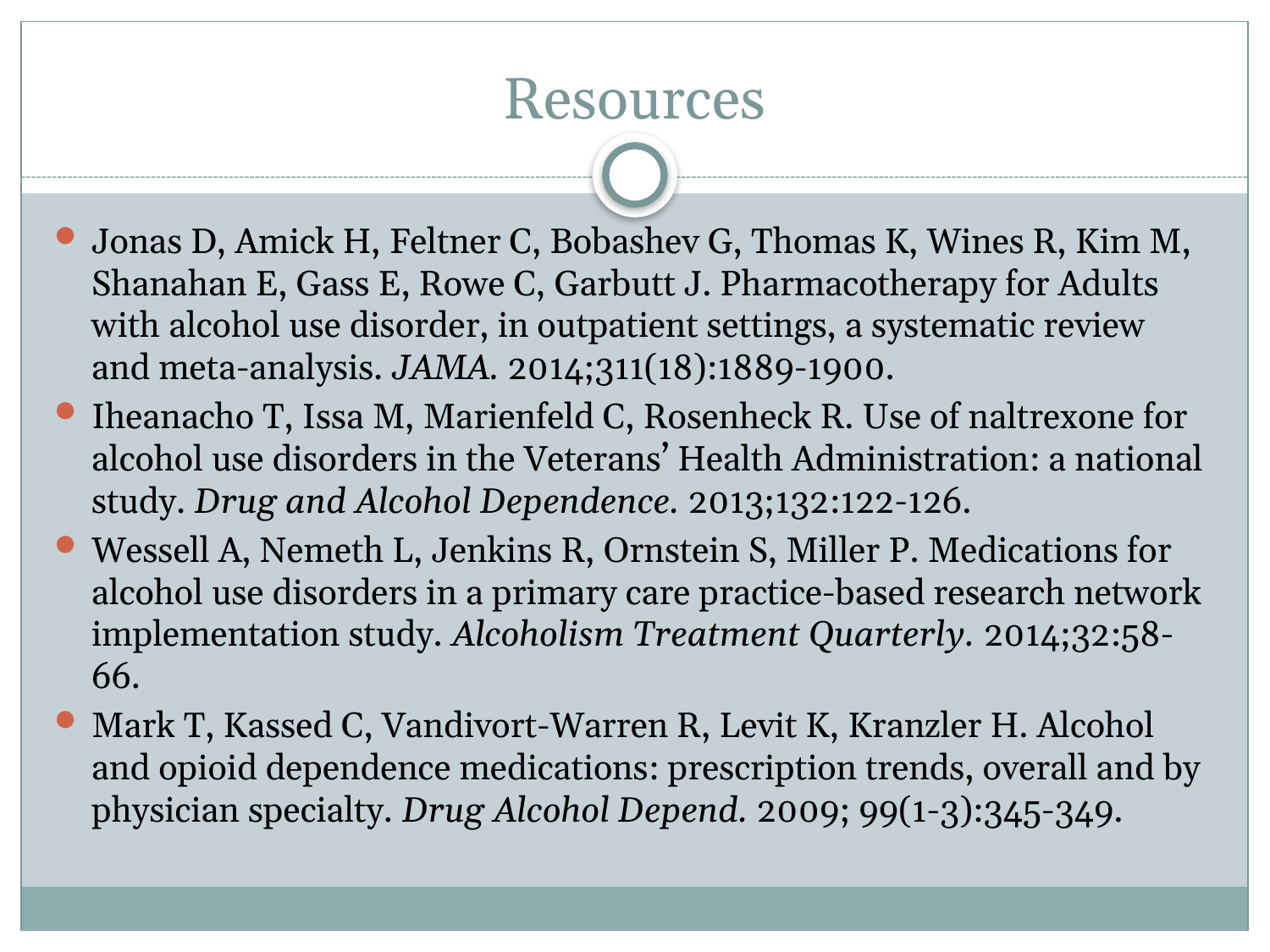

# Resources
Jonas D, Amick H, Feltner C, Bobashev G, Thomas K, Wines R, Kim M, Shanahan E, Gass E, Rowe C, Garbutt J. Pharmacotherapy for Adults with alcohol use disorder, in outpatient settings, a systematic review and meta-analysis. JAMA. 2014;311(18):1889-1900.
Iheanacho T, Issa M, Marienfeld C, Rosenheck R. Use of naltrexone for alcohol use disorders in the Veterans’ Health Administration: a national study. Drug and Alcohol Dependence. 2013;132:122-126.
Wessell A, Nemeth L, Jenkins R, Ornstein S, Miller P. Medications for alcohol use disorders in a primary care practice-based research network implementation study. Alcoholism Treatment Quarterly. 2014;32:58-66.
Mark T, Kassed C, Vandivort-Warren R, Levit K, Kranzler H. Alcohol and opioid dependence medications: prescription trends, overall and by physician specialty. Drug Alcohol Depend. 2009; 99(1-3):345-349.